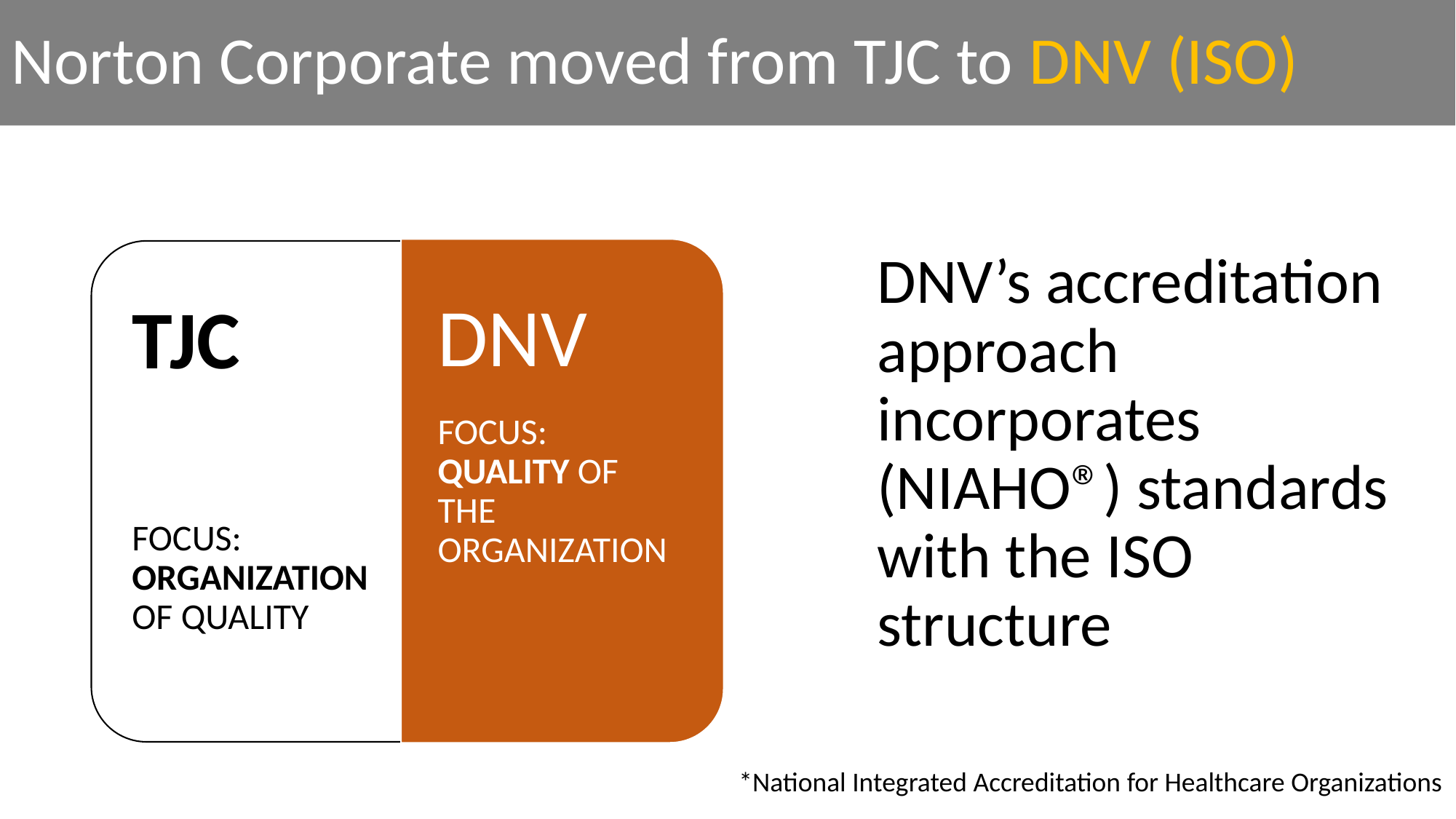

Norton Corporate moved from TJC to DNV (ISO)
# DNV’s accreditation approach incorporates (NIAHO®) standards with the ISO structure
DNV
FOCUS:  QUALITY OF THE  ORGANIZATION
TJC

FOCUS: ORGANIZATION OF QUALITY
*National Integrated Accreditation for Healthcare Organizations